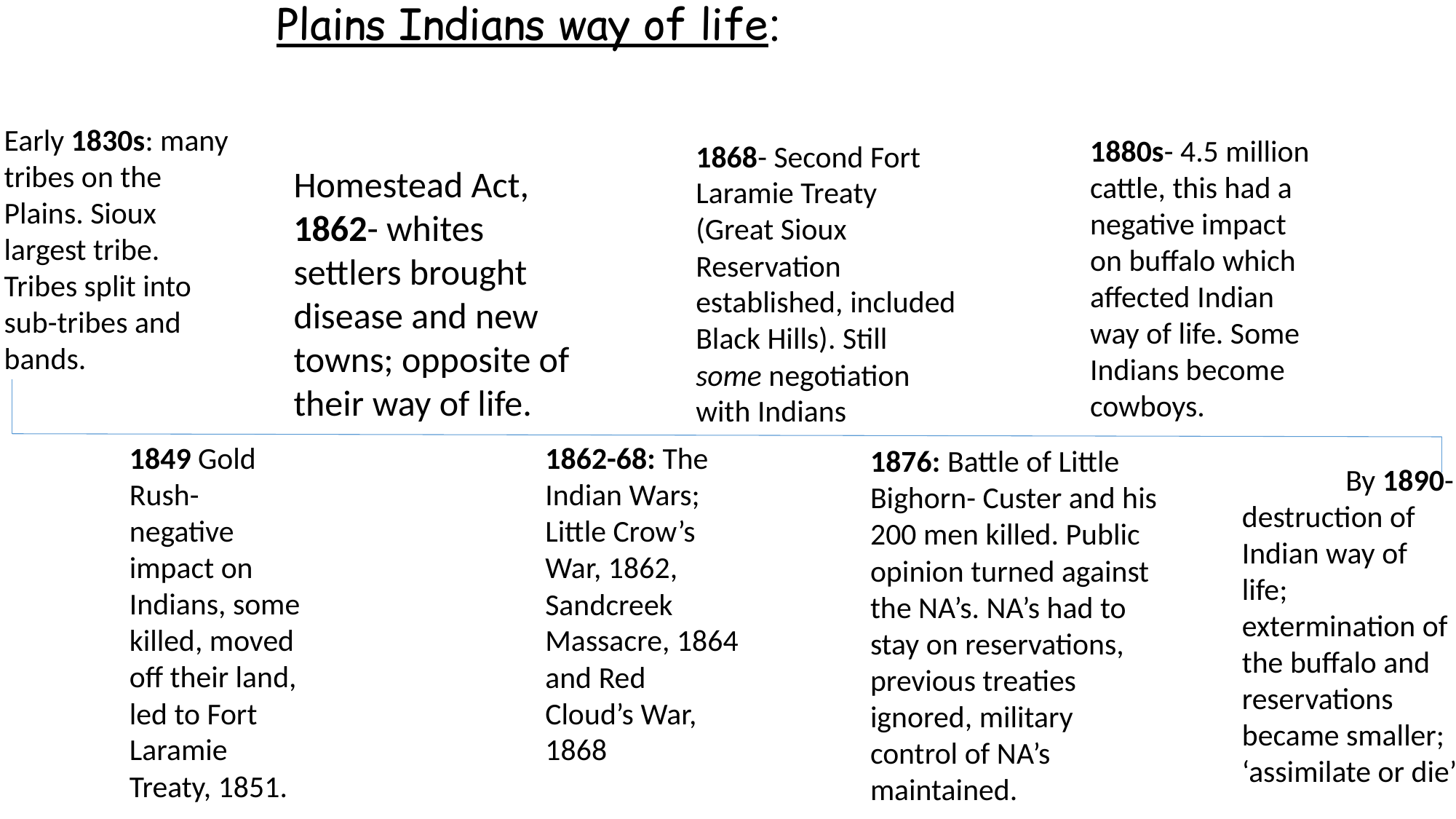

Plains Indians way of life:
Early 1830s: many tribes on the Plains. Sioux largest tribe. Tribes split into sub-tribes and bands.
1880s- 4.5 million cattle, this had a negative impact on buffalo which affected Indian way of life. Some Indians become cowboys.
1868- Second Fort Laramie Treaty (Great Sioux Reservation established, included Black Hills). Still some negotiation with Indians
Homestead Act, 1862- whites settlers brought disease and new towns; opposite of their way of life.
1849 Gold Rush- negative impact on Indians, some killed, moved off their land, led to Fort Laramie Treaty, 1851.
1862-68: The Indian Wars; Little Crow’s War, 1862, Sandcreek Massacre, 1864 and Red Cloud’s War, 1868
1876: Battle of Little Bighorn- Custer and his 200 men killed. Public opinion turned against the NA’s. NA’s had to stay on reservations, previous treaties ignored, military control of NA’s maintained.
               By 1890- destruction of Indian way of life; extermination of the buffalo and reservations became smaller; ‘assimilate or die’